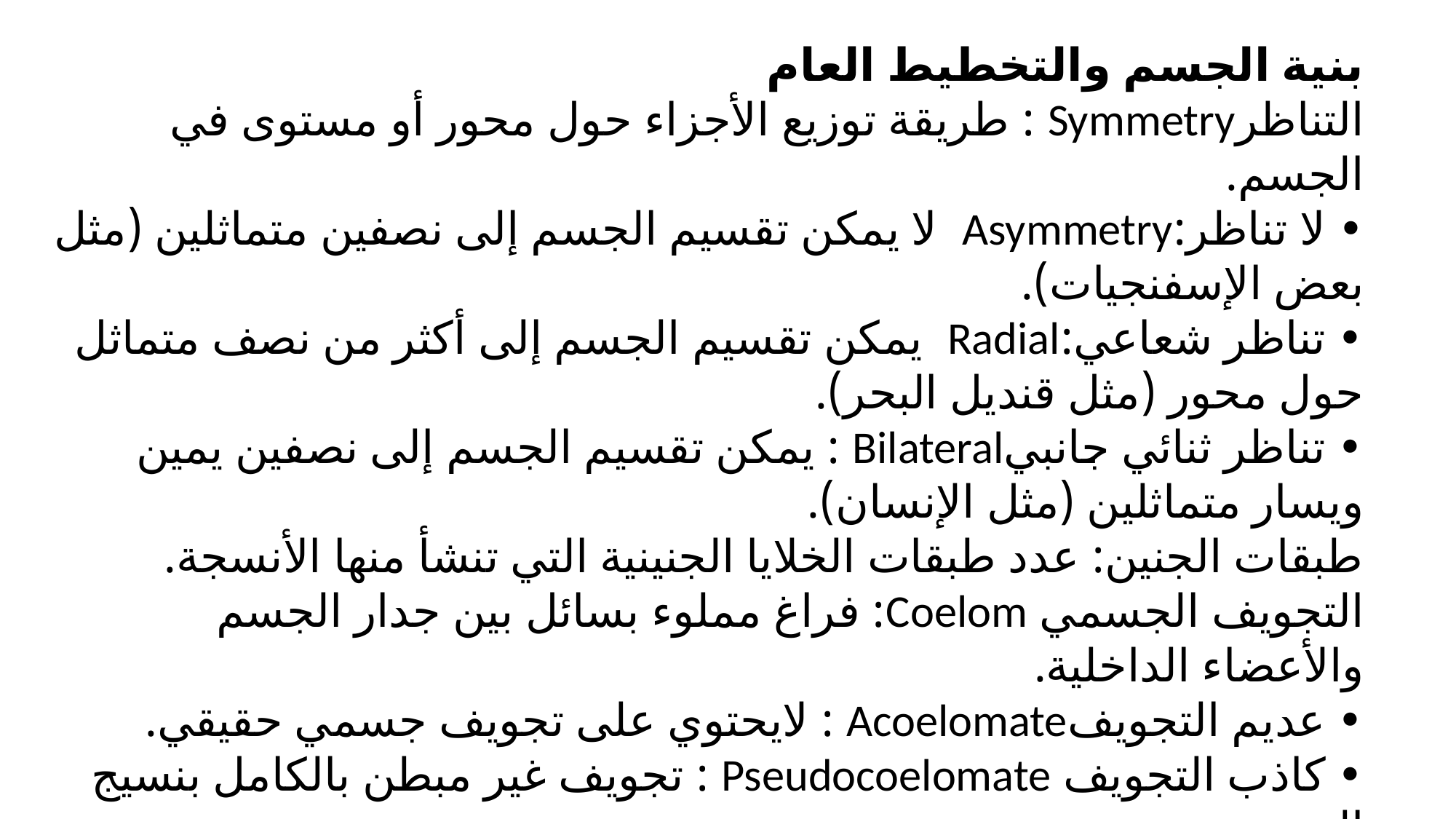

بنية الجسم والتخطيط العام
التناظرSymmetry : طريقة توزيع الأجزاء حول محور أو مستوى في الجسم.
• لا تناظر:Asymmetry  لا يمكن تقسيم الجسم إلى نصفين متماثلين (مثل بعض الإسفنجيات).
• تناظر شعاعي:Radial  يمكن تقسيم الجسم إلى أكثر من نصف متماثل حول محور (مثل قنديل البحر).
• تناظر ثنائي جانبيBilateral : يمكن تقسيم الجسم إلى نصفين يمين ويسار متماثلين (مثل الإنسان).
طبقات الجنين: عدد طبقات الخلايا الجنينية التي تنشأ منها الأنسجة.
التجويف الجسمي Coelom: فراغ مملوء بسائل بين جدار الجسم والأعضاء الداخلية.
• عديم التجويفAcoelomate : لايحتوي على تجويف جسمي حقيقي.
• كاذب التجويف Pseudocoelomate : تجويف غير مبطن بالكامل بنسيج الميزودرم.
• حقيقي التجويفCoelomate : تجويف مبطن بالكامل بنسيج مشتق من الميزودرم.